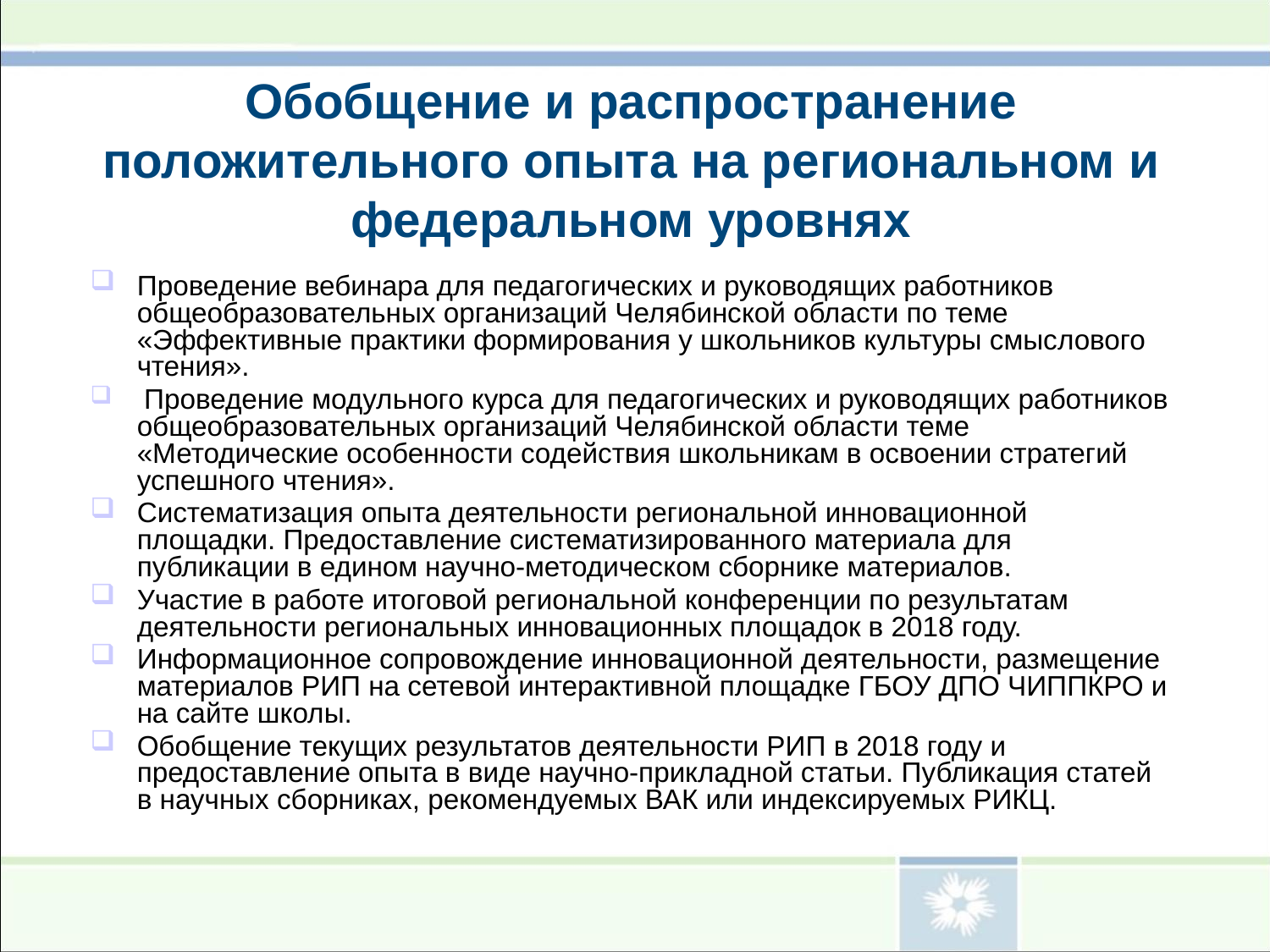

# Обобщение и распространение положительного опыта на региональном и федеральном уровнях
Проведение вебинара для педагогических и руководящих работников общеобразовательных организаций Челябинской области по теме «Эффективные практики формирования у школьников культуры смыслового чтения».
 Проведение модульного курса для педагогических и руководящих работников общеобразовательных организаций Челябинской области теме «Методические особенности содействия школьникам в освоении стратегий успешного чтения».
Систематизация опыта деятельности региональной инновационной площадки. Предоставление систематизированного материала для публикации в едином научно-методическом сборнике материалов.
Участие в работе итоговой региональной конференции по результатам деятельности региональных инновационных площадок в 2018 году.
Информационное сопровождение инновационной деятельности, размещение материалов РИП на сетевой интерактивной площадке ГБОУ ДПО ЧИППКРО и на сайте школы.
Обобщение текущих результатов деятельности РИП в 2018 году и предоставление опыта в виде научно-прикладной статьи. Публикация статей в научных сборниках, рекомендуемых ВАК или индексируемых РИКЦ.